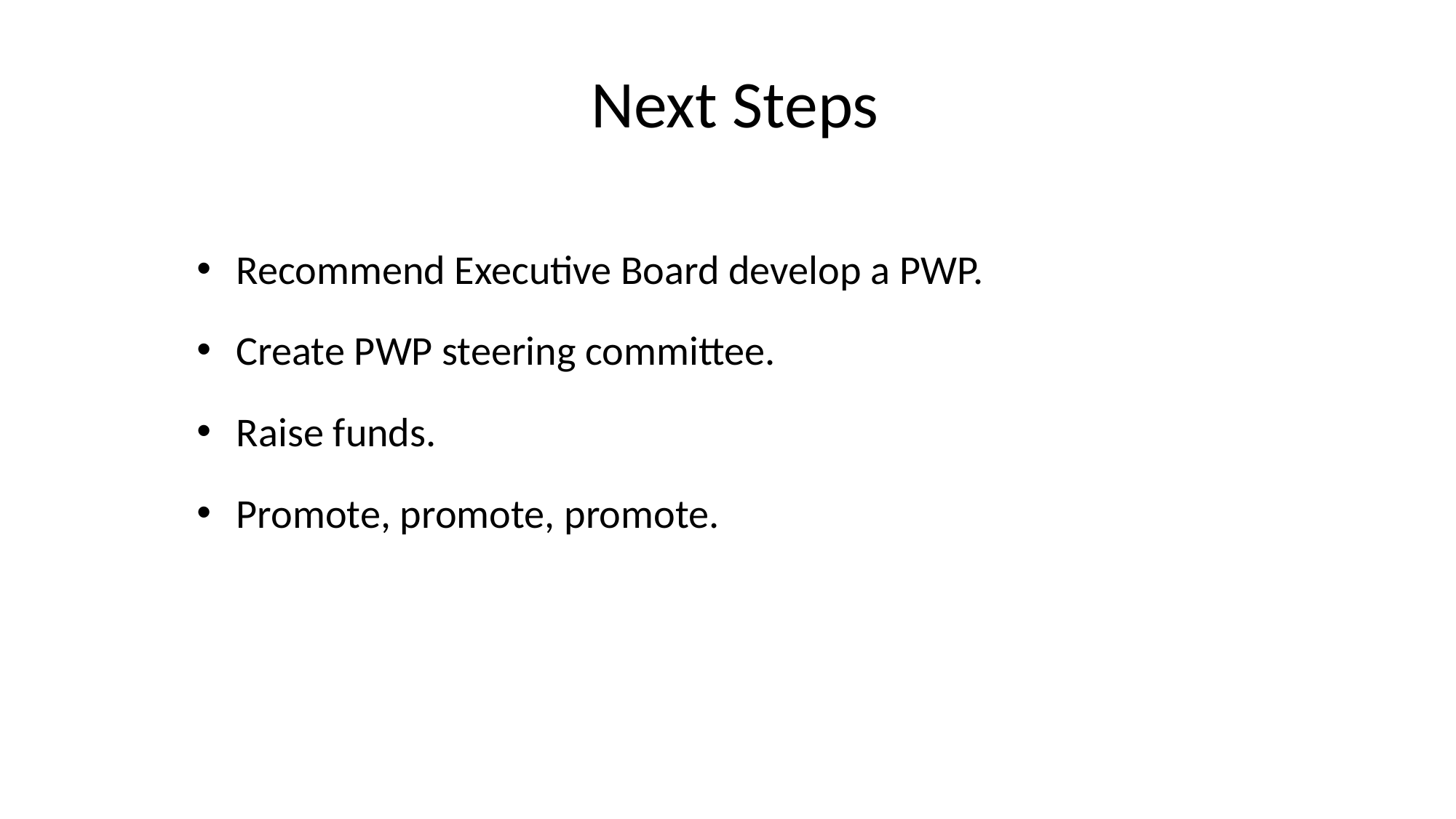

# Next Steps
Recommend Executive Board develop a PWP.
Create PWP steering committee.
Raise funds.
Promote, promote, promote.